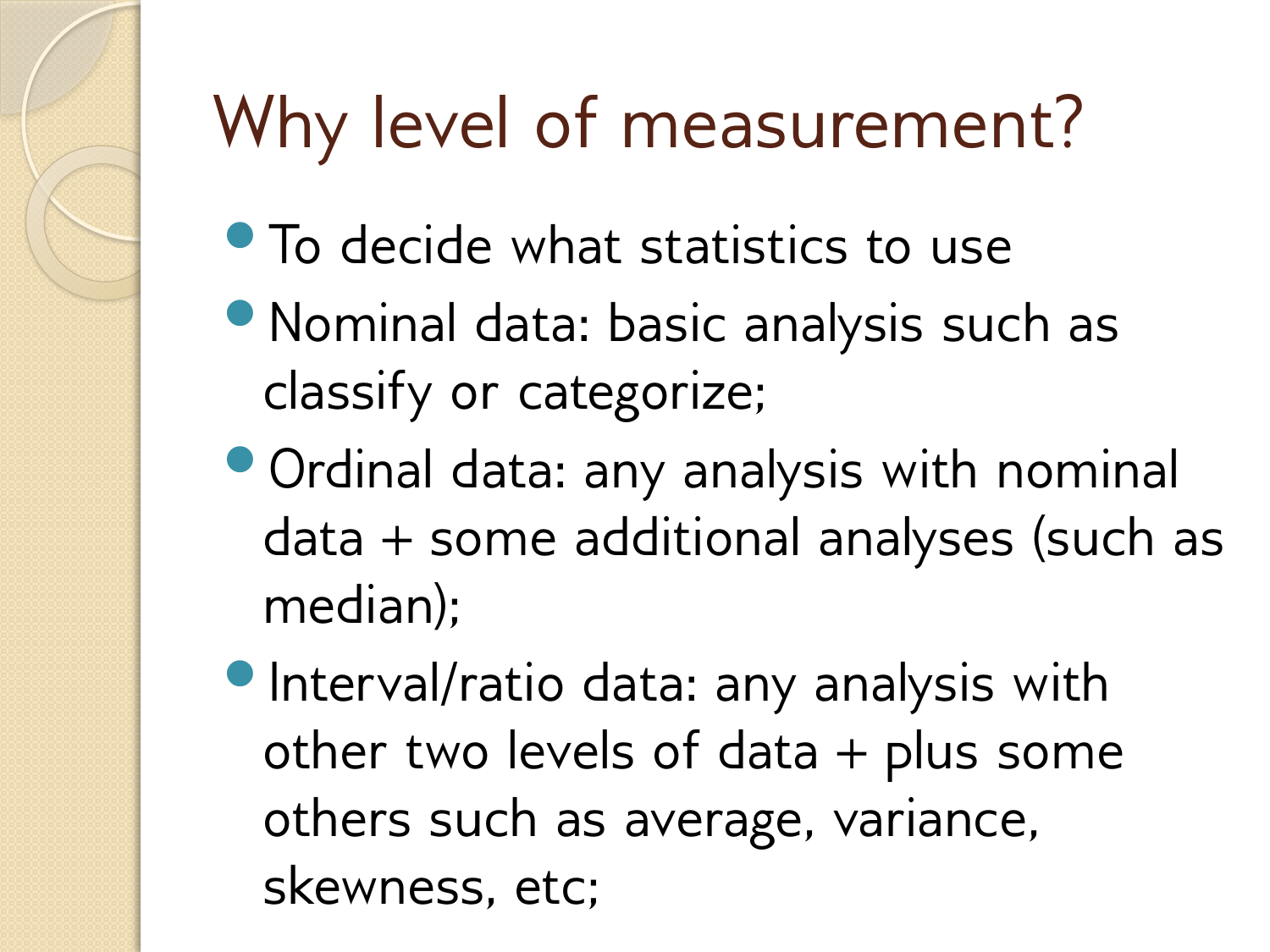

# Why level of measurement?
To decide what statistics to use
Nominal data: basic analysis such as classify or categorize;
Ordinal data: any analysis with nominal data + some additional analyses (such as median);
Interval/ratio data: any analysis with other two levels of data + plus some others such as average, variance, skewness, etc;